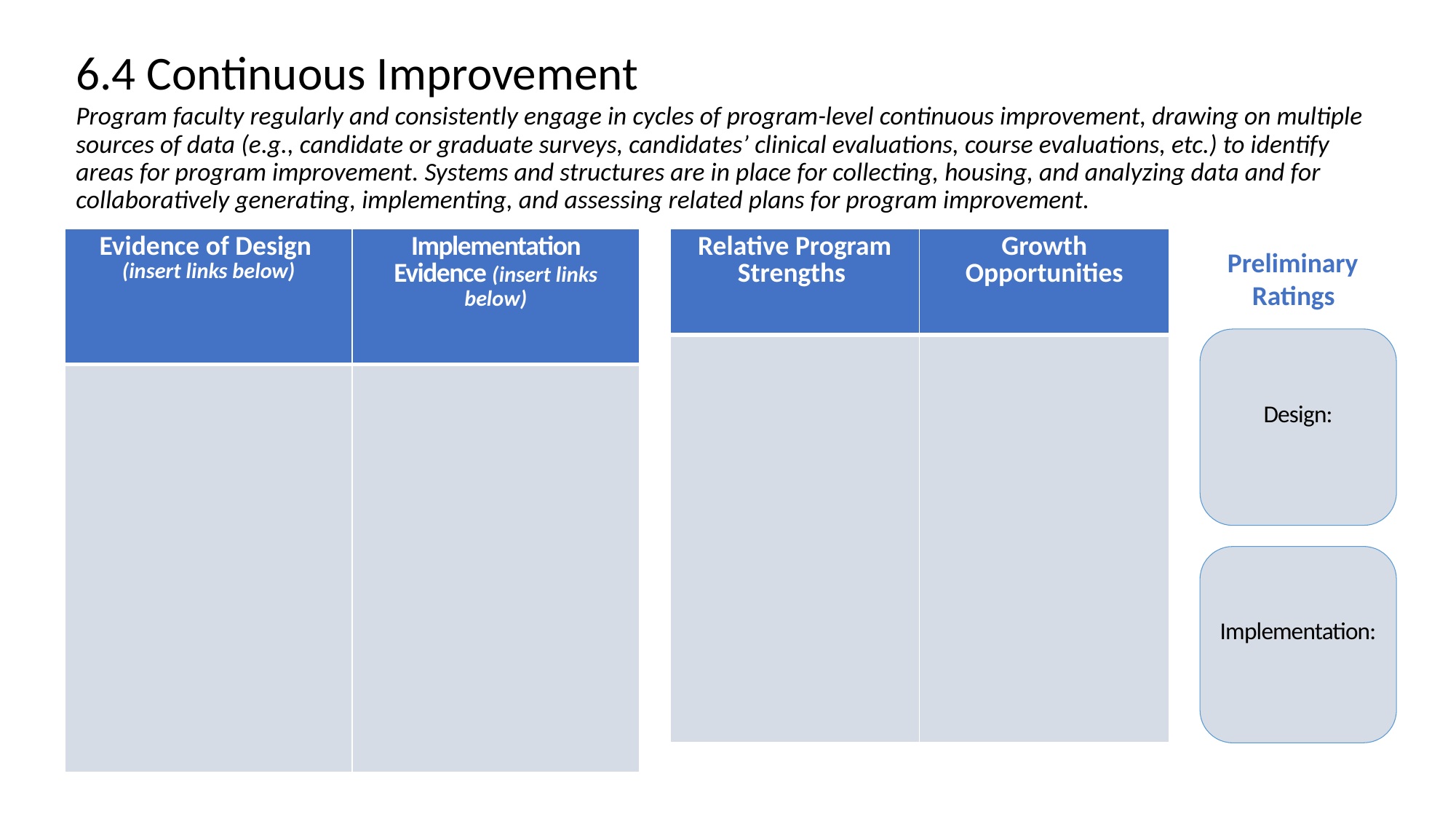

# 6.4 Continuous Improvement
Program faculty regularly and consistently engage in cycles of program-level continuous improvement, drawing on multiple sources of data (e.g., candidate or graduate surveys, candidates’ clinical evaluations, course evaluations, etc.) to identify areas for program improvement. Systems and structures are in place for collecting, housing, and analyzing data and for collaboratively generating, implementing, and assessing related plans for program improvement.
| Evidence of Design (insert links below) | Implementation Evidence (insert links below) |
| --- | --- |
|  |  |
| Relative Program Strengths | Growth Opportunities |
| --- | --- |
|  |  |
     Preliminary
         Ratings
Design:

Implementation: